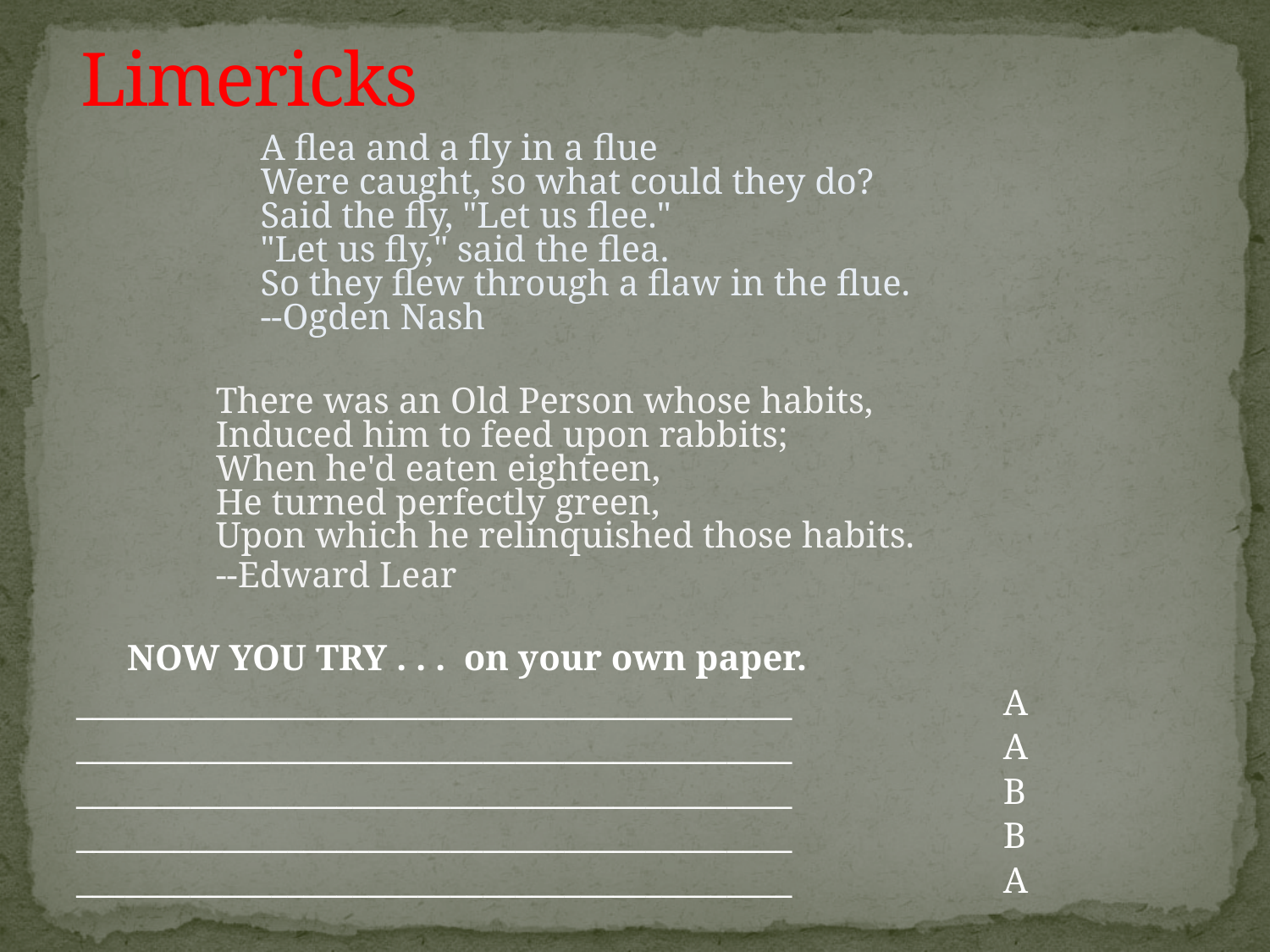

# Limericks
A flea and a fly in a flue
Were caught, so what could they do?
Said the fly, "Let us flee."
"Let us fly," said the flea.
So they flew through a flaw in the flue.
--Ogden Nash

	There was an Old Person whose habits,
Induced him to feed upon rabbits;
When he'd eaten eighteen,
He turned perfectly green,
Upon which he relinquished those habits.
	--Edward Lear

NOW YOU TRY . . .  on your own paper.
____________________________________________		A
____________________________________________		A
____________________________________________		B
____________________________________________		B
____________________________________________		A